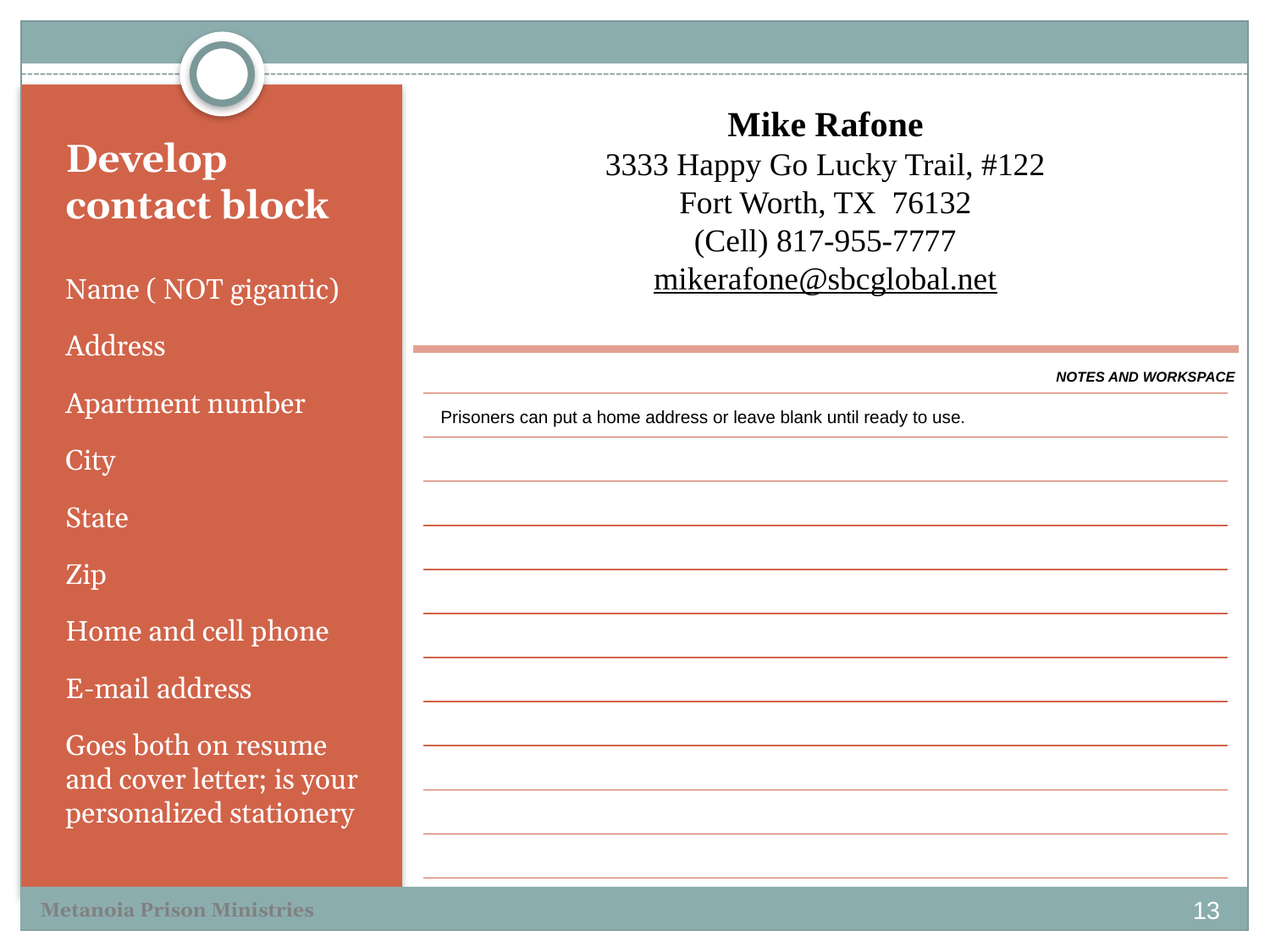

Mike Rafone
3333 Happy Go Lucky Trail, #122
Fort Worth, TX  76132
(Cell) 817-955-7777
mikerafone@sbcglobal.net

# Develop contact block
Name ( NOT gigantic)
Address
Apartment number
City
State
Zip
Home and cell phone
E-mail address
Goes both on resume and cover letter; is your personalized stationery
NOTES AND WORKSPACE
Prisoners can put a home address or leave blank until ready to use.
13
Metanoia Prison Ministries